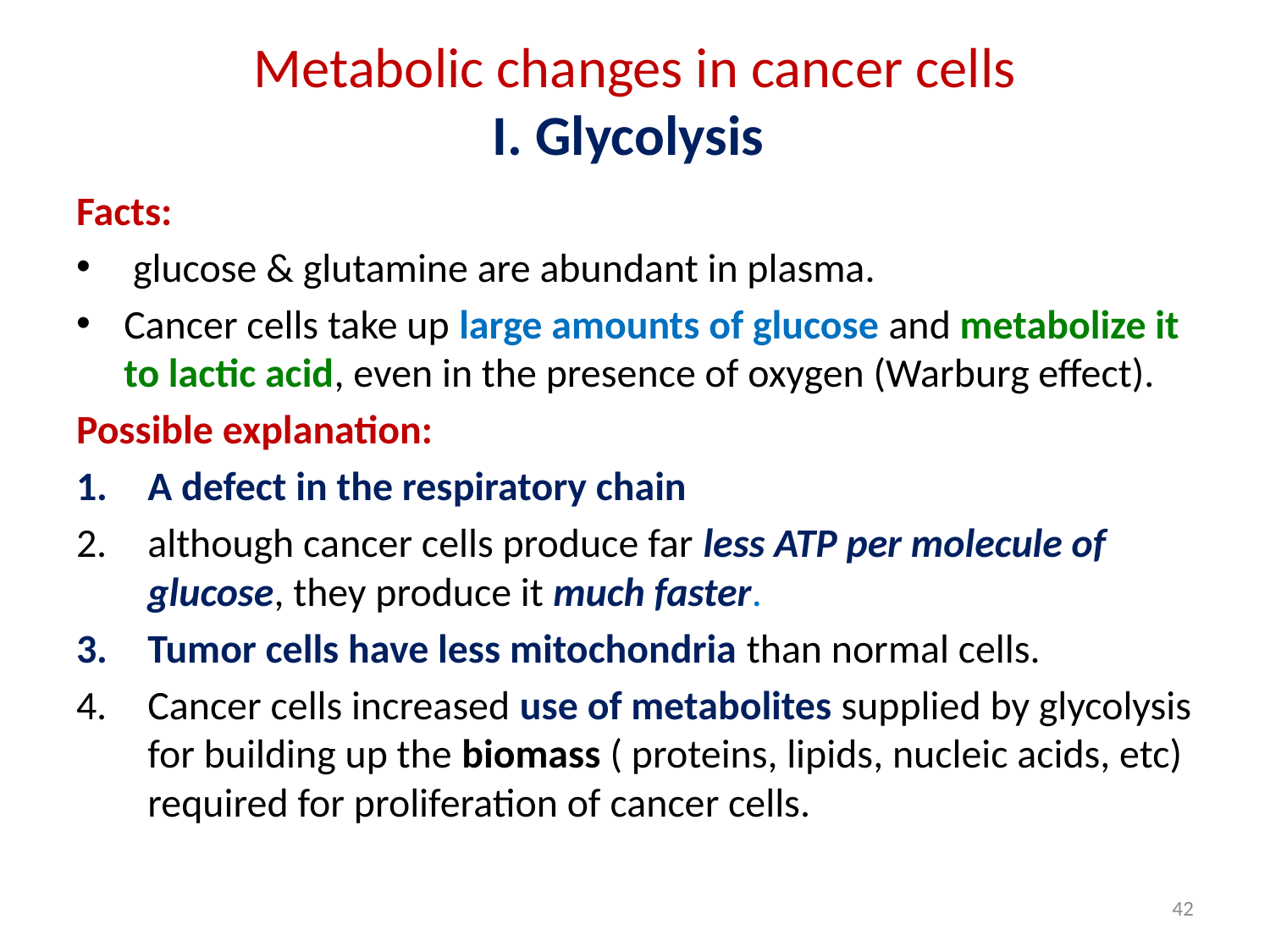

# Metabolic changes in cancer cells I. Glycolysis
Facts:
 glucose & glutamine are abundant in plasma.
Cancer cells take up large amounts of glucose and metabolize it to lactic acid, even in the presence of oxygen (Warburg effect).
Possible explanation:
A defect in the respiratory chain
although cancer cells produce far less ATP per molecule of glucose, they produce it much faster.
Tumor cells have less mitochondria than normal cells.
Cancer cells increased use of metabolites supplied by glycolysis for building up the biomass ( proteins, lipids, nucleic acids, etc) required for proliferation of cancer cells.

42